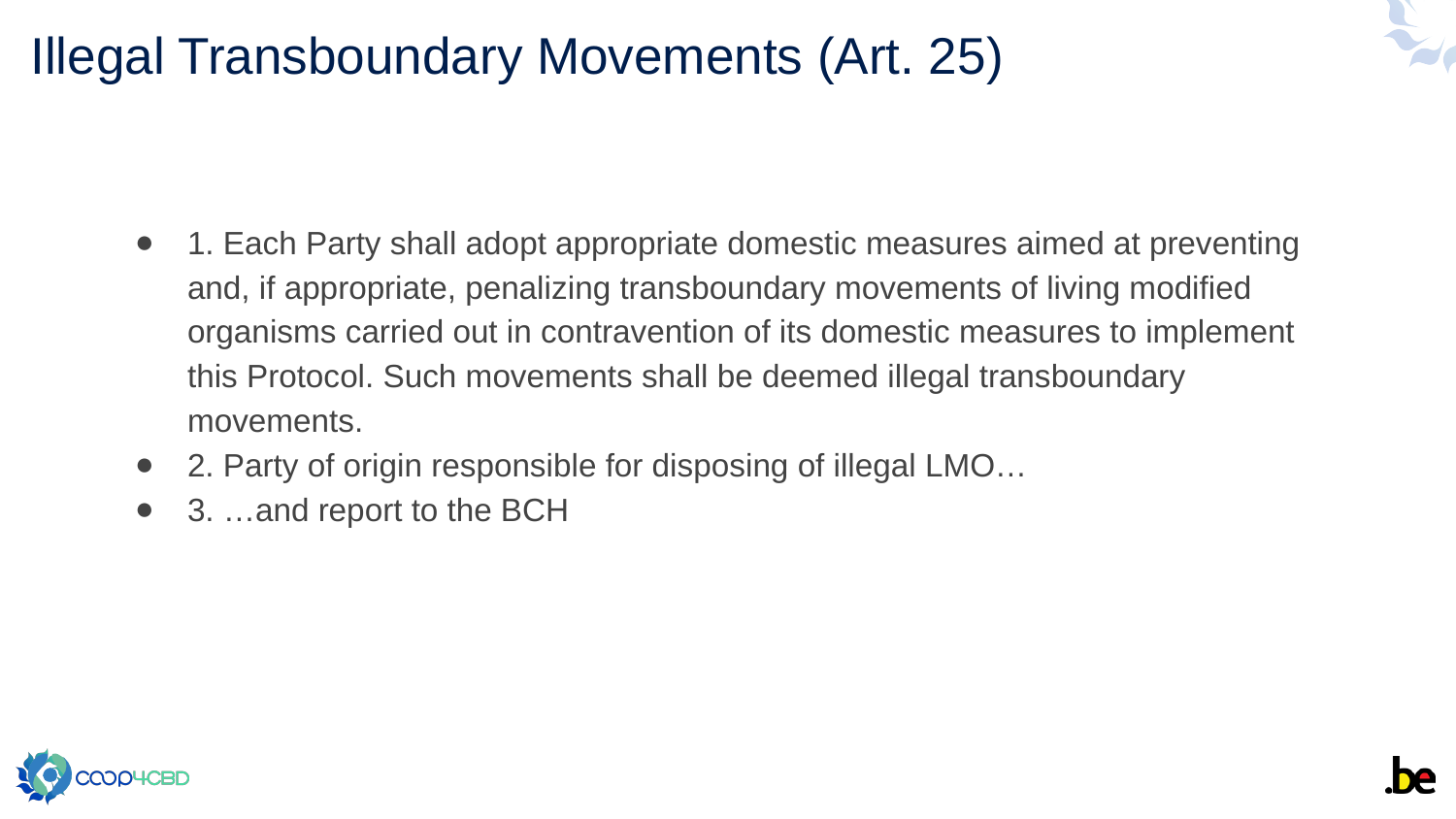

16
# Illegal Transboundary Movements (Art. 25)
1. Each Party shall adopt appropriate domestic measures aimed at preventing and, if appropriate, penalizing transboundary movements of living modified organisms carried out in contravention of its domestic measures to implement this Protocol. Such movements shall be deemed illegal transboundary movements.
2. Party of origin responsible for disposing of illegal LMO…
3. …and report to the BCH